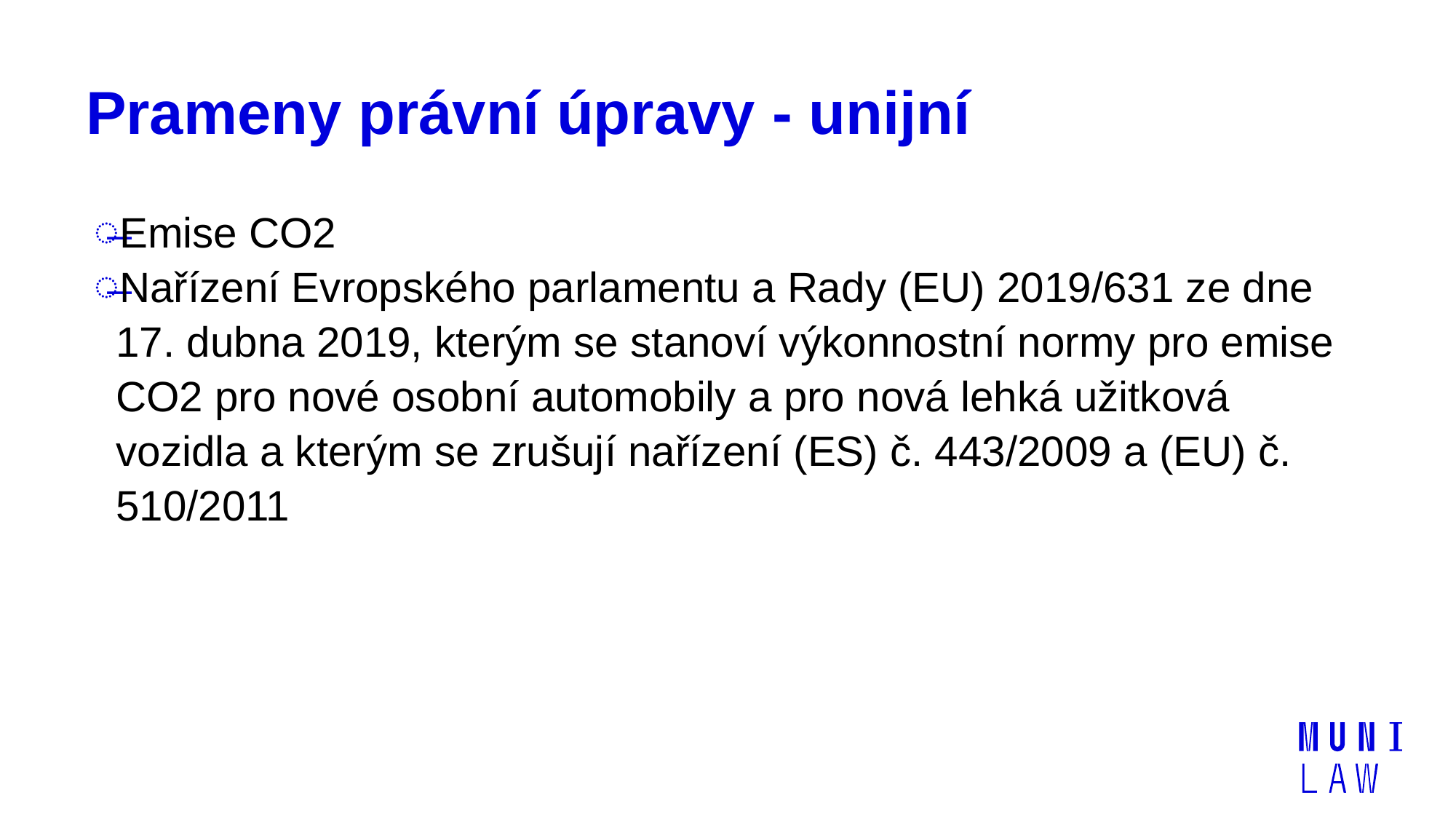

# Prameny právní úpravy - unijní
Emise CO2
Nařízení Evropského parlamentu a Rady (EU) 2019/631 ze dne 17. dubna 2019, kterým se stanoví výkonnostní normy pro emise CO2 pro nové osobní automobily a pro nová lehká užitková vozidla a kterým se zrušují nařízení (ES) č. 443/2009 a (EU) č. 510/2011